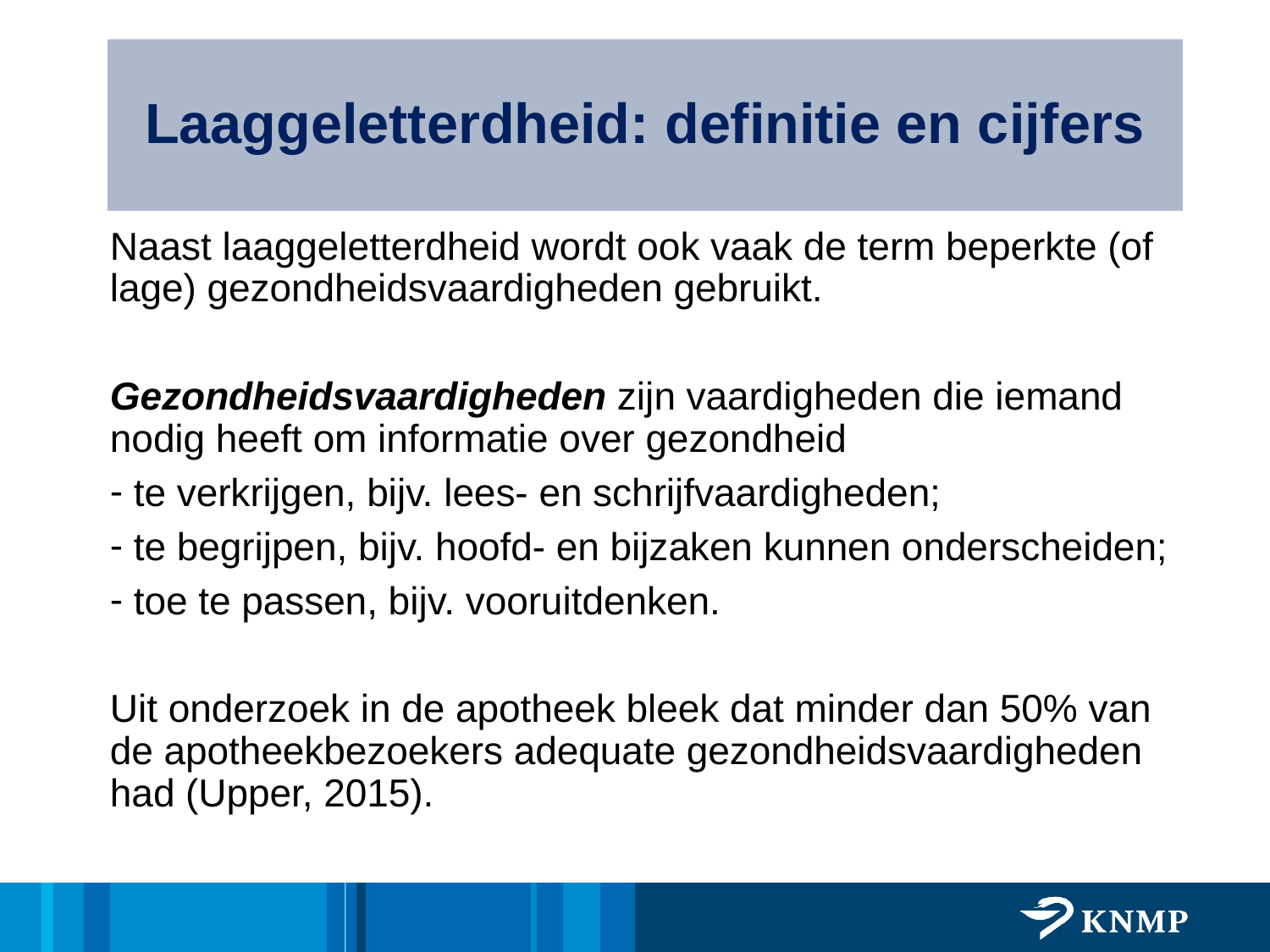

# Laaggeletterdheid: definitie en cijfers
Naast laaggeletterdheid wordt ook vaak de term beperkte (of lage) gezondheidsvaardigheden gebruikt.

Gezondheidsvaardigheden zijn vaardigheden die iemand nodig heeft om informatie over gezondheid
te verkrijgen, bijv. lees- en schrijfvaardigheden;
te begrijpen, bijv. hoofd- en bijzaken kunnen onderscheiden;
toe te passen, bijv. vooruitdenken.

Uit onderzoek in de apotheek bleek dat minder dan 50% van de apotheekbezoekers adequate gezondheidsvaardigheden had (Upper, 2015).